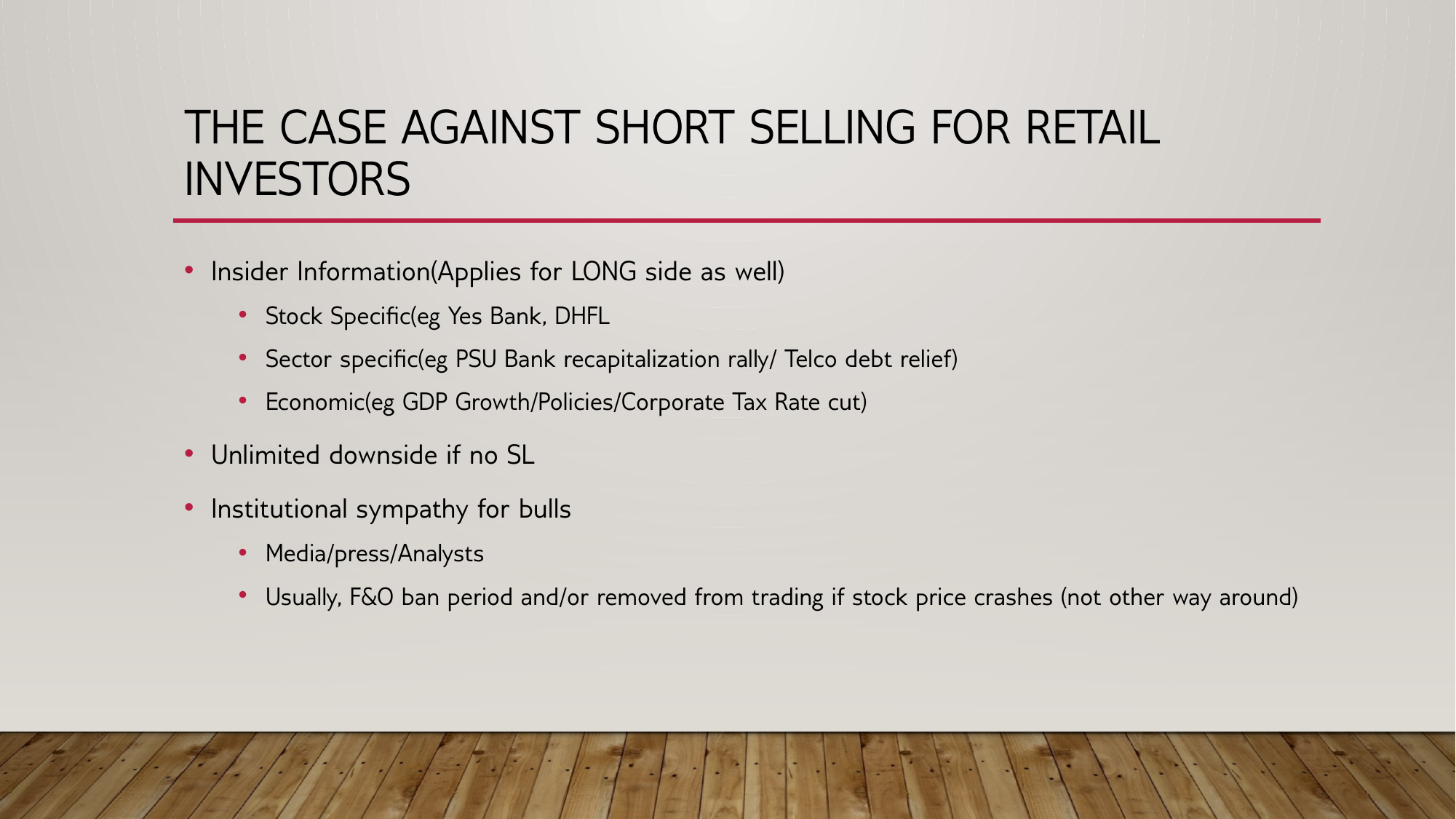

# The case AGAINST short selling for retail investors
Insider Information(Applies for LONG side as well)
Stock Specific(eg Yes Bank, DHFL
Sector specific(eg PSU Bank recapitalization rally/ Telco debt relief)
Economic(eg GDP Growth/Policies/Corporate Tax Rate cut)
Unlimited downside if no SL
Institutional sympathy for bulls
Media/press/Analysts
Usually, F&O ban period and/or removed from trading if stock price crashes (not other way around)